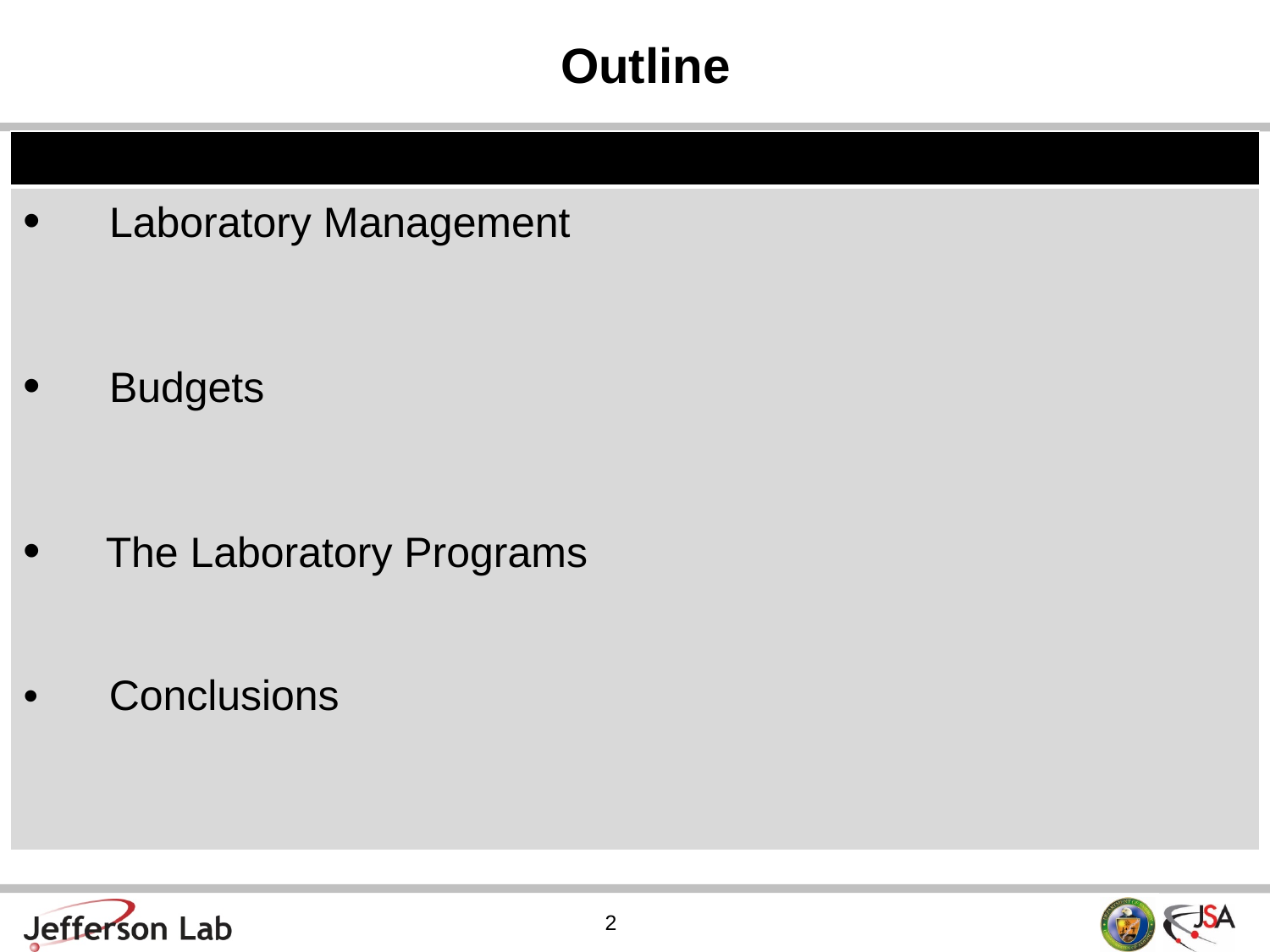

# Outline
|  |
| --- |
| Laboratory Management Budgets The Laboratory Programs Conclusions |